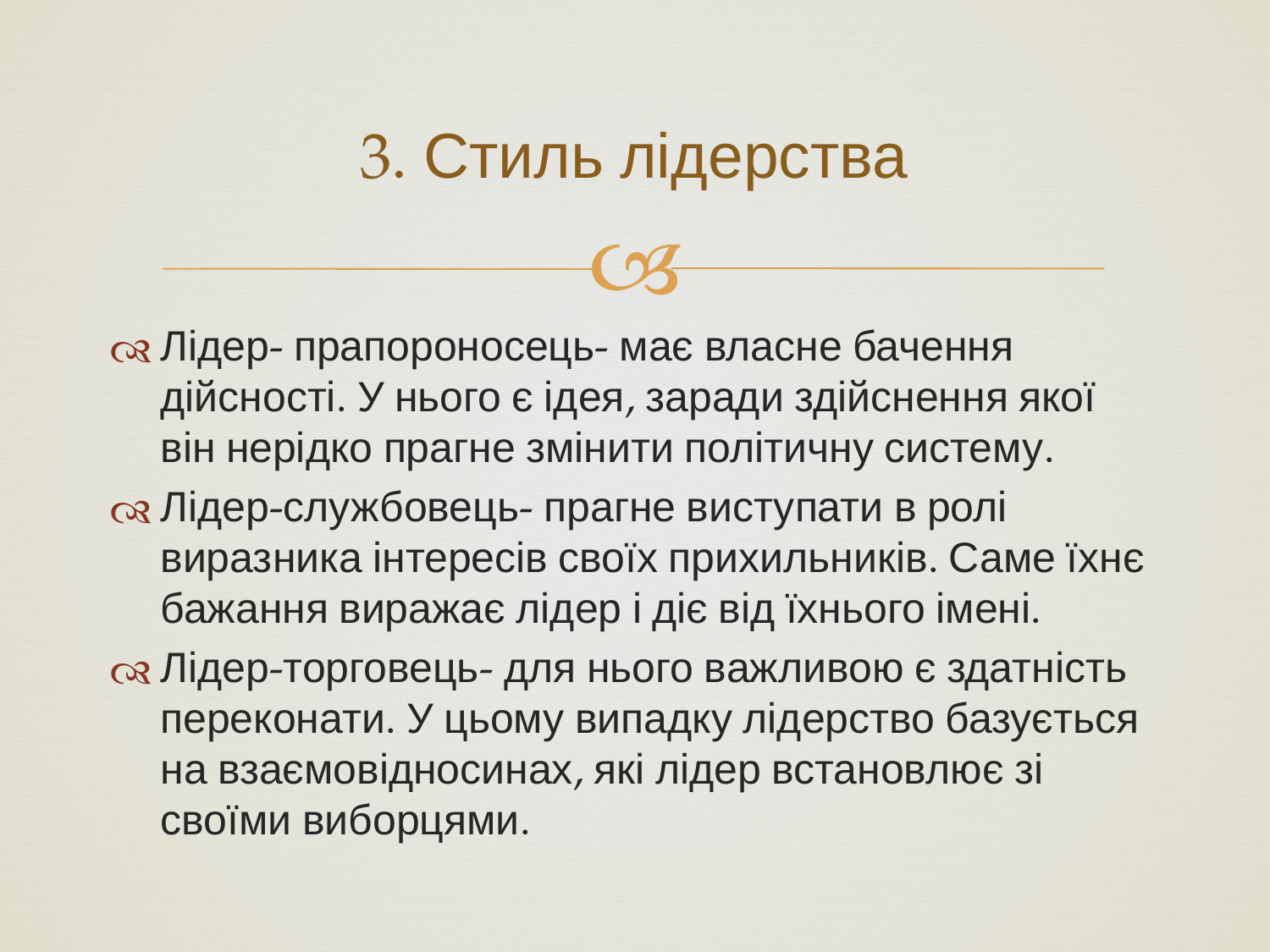

# 3. Стиль лідерства
Лідер- прапороносець- має власне бачення дійсності. У нього є ідея, заради здійснення якої він нерідко прагне змінити політичну систему.
Лідер-службовець- прагне виступати в ролі виразника інтересів своїх прихильників. Саме їхнє бажання виражає лідер і діє від їхнього імені.
Лідер-торговець- для нього важливою є здатність переконати. У цьому випадку лідерство базується на взаємовідносинах, які лідер встановлює зі своїми виборцями.